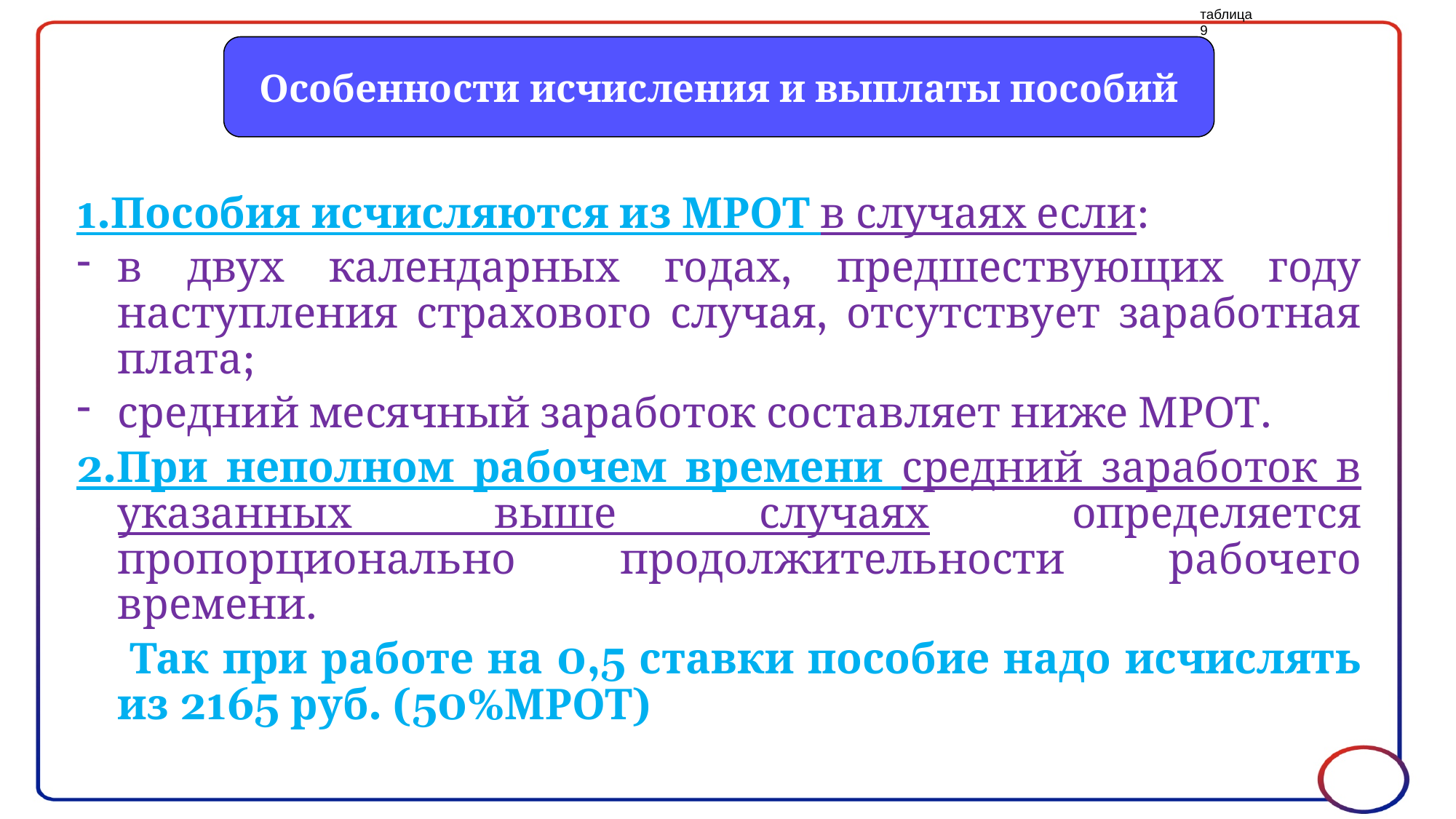

таблица 9
#
Особенности исчисления и выплаты пособий
1.Пособия исчисляются из МРОТ в случаях если:
в двух календарных годах, предшествующих году наступления страхового случая, отсутствует заработная плата;
средний месячный заработок составляет ниже МРОТ.
2.При неполном рабочем времени средний заработок в указанных выше случаях определяется пропорционально продолжительности рабочего времени.
    Так при работе на 0,5 ставки пособие надо исчислять из 2165 руб. (50%МРОТ)